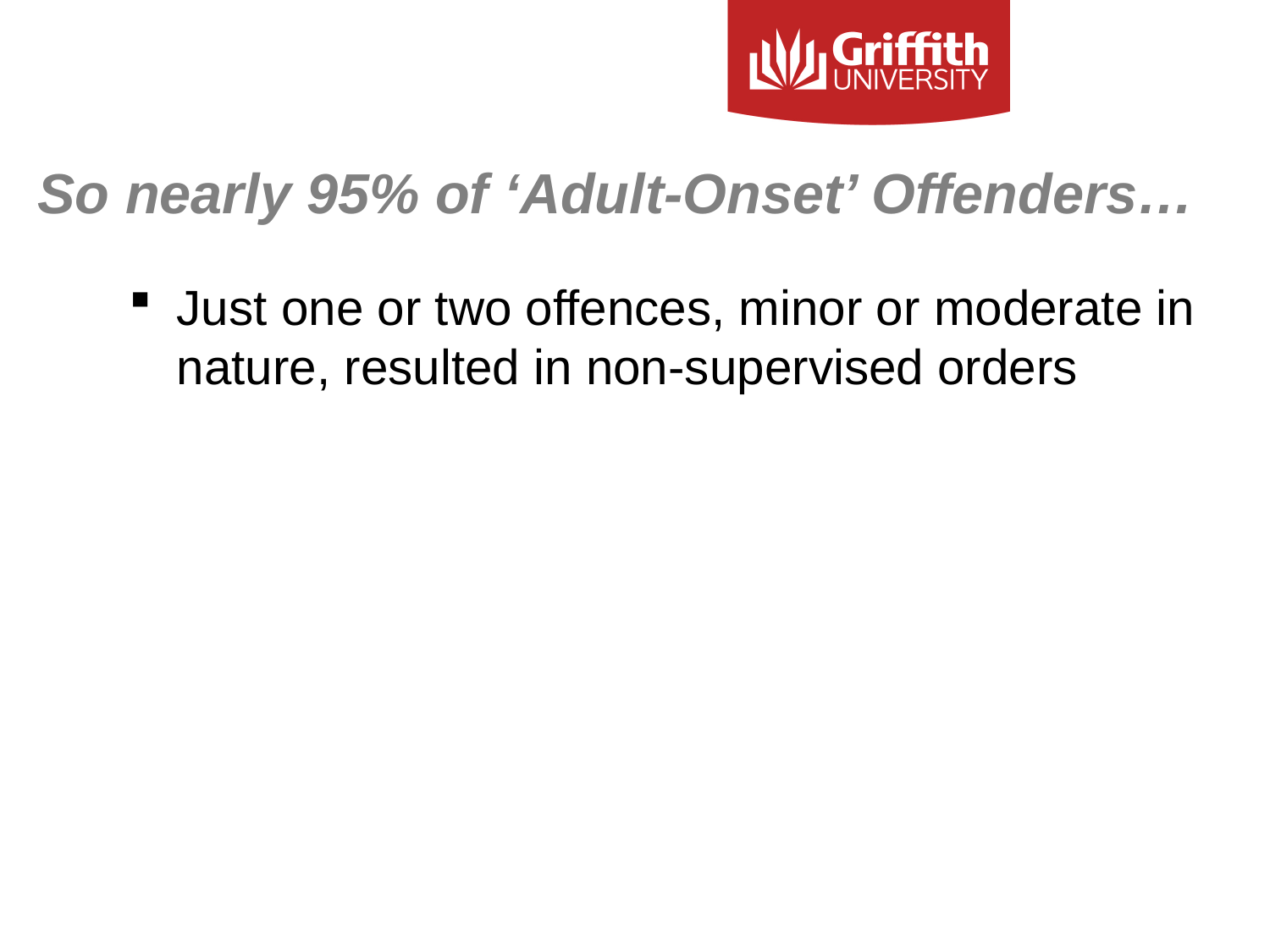

# So nearly 95% of ‘Adult-Onset’ Offenders…
Just one or two offences, minor or moderate in nature, resulted in non-supervised orders